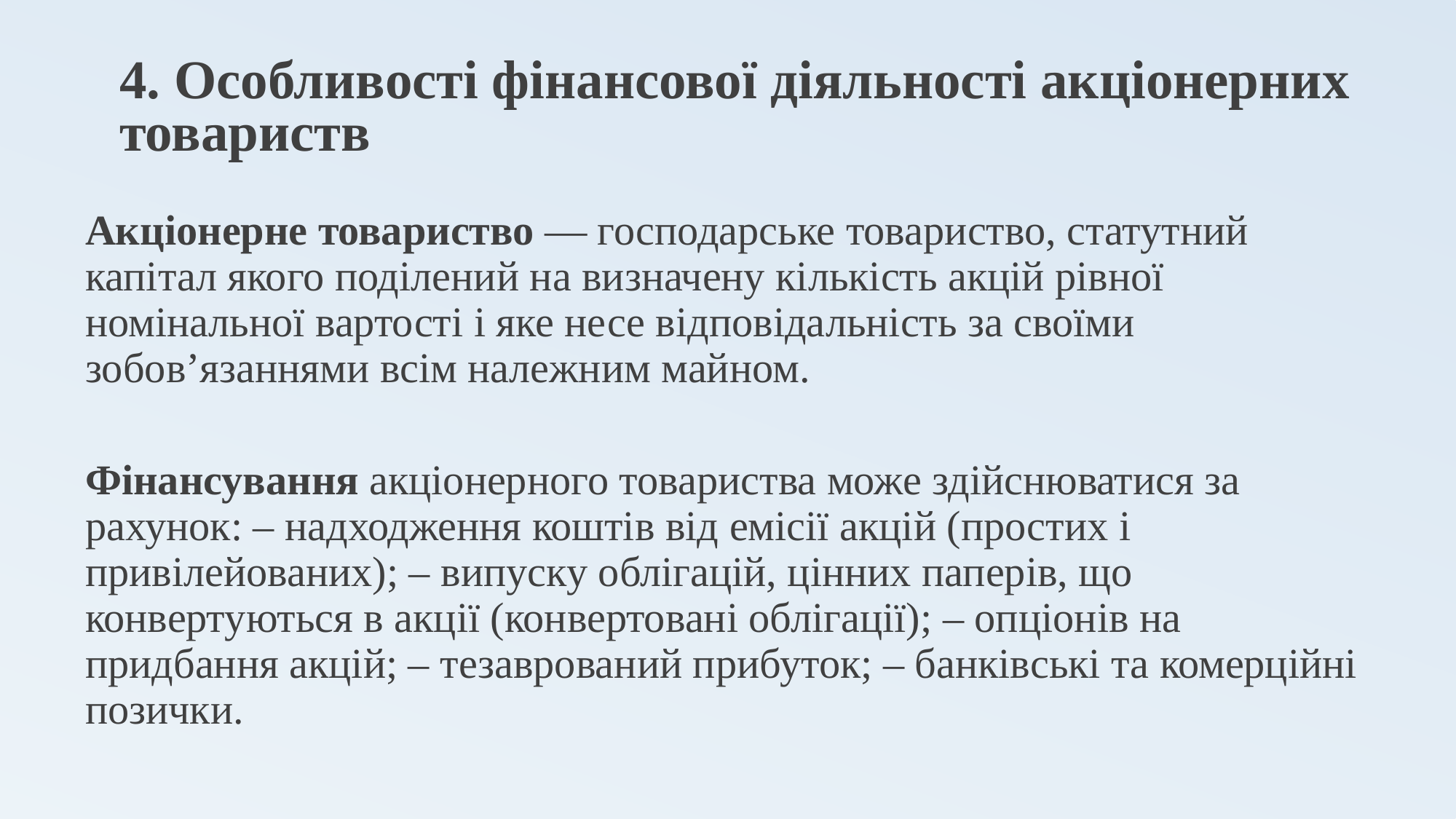

# 4. Особливості фінансової діяльності акціонерних товариств
Акціонерне товариство — господарське товариство, статутний капітал якого поділений на визначену кількість акцій рівної номінальної вартості і яке несе відповідальність за своїми зобов’язаннями всім належним майном.
Фінансування акціонерного товариства може здійснюватися за рахунок: – надходження коштів від емісії акцій (простих і привілейованих); – випуску облігацій, цінних паперів, що конвертуються в акції (конвертовані облігації); – опціонів на придбання акцій; – тезаврований прибуток; – банківські та комерційні позички.